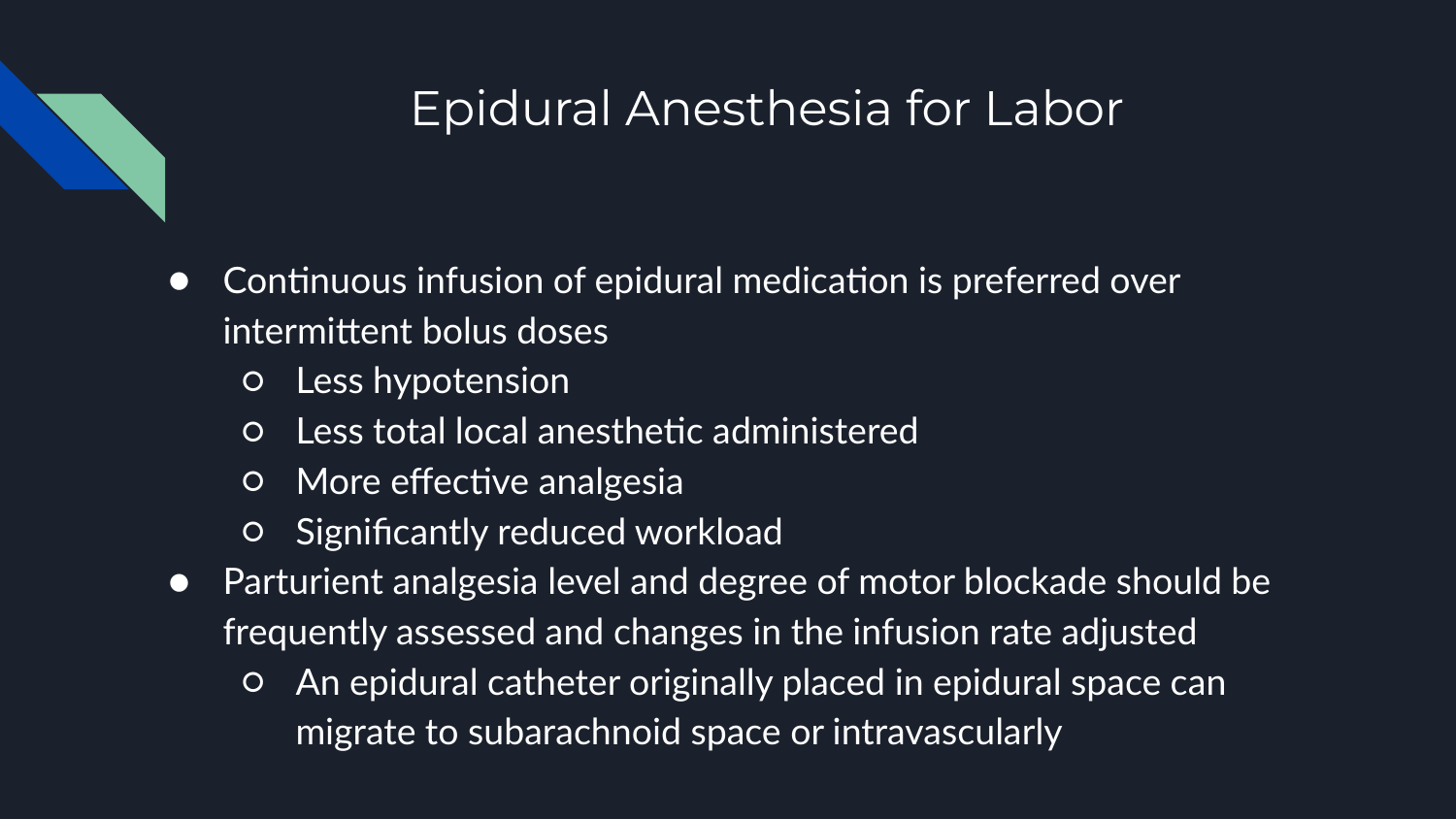

# Epidural Anesthesia for Labor
Continuous infusion of epidural medication is preferred over intermittent bolus doses
Less hypotension
Less total local anesthetic administered
More effective analgesia
Significantly reduced workload
Parturient analgesia level and degree of motor blockade should be frequently assessed and changes in the infusion rate adjusted
An epidural catheter originally placed in epidural space can migrate to subarachnoid space or intravascularly